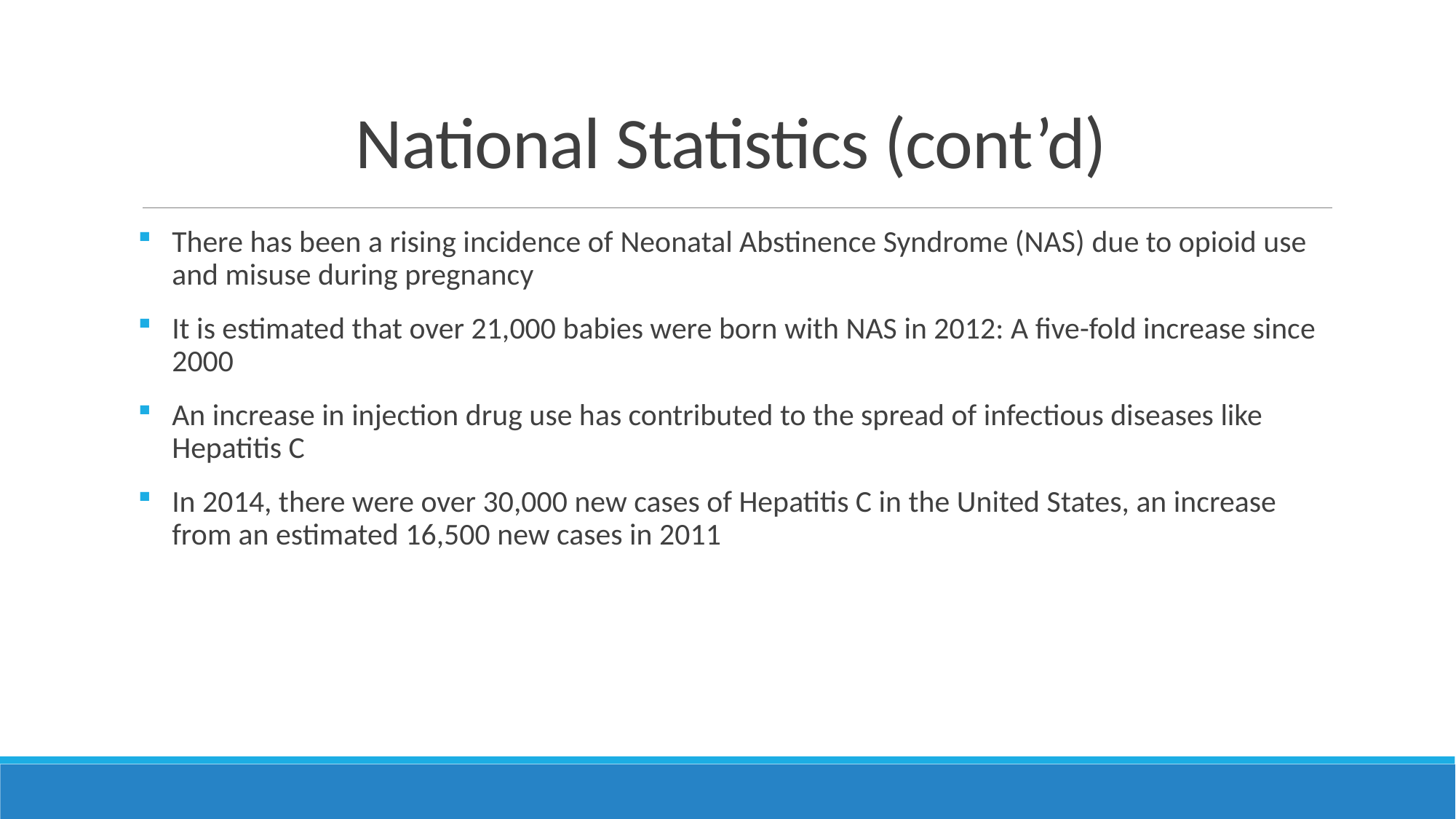

# National Statistics (cont’d)
There has been a rising incidence of Neonatal Abstinence Syndrome (NAS) due to opioid use and misuse during pregnancy
It is estimated that over 21,000 babies were born with NAS in 2012: A five-fold increase since 2000
An increase in injection drug use has contributed to the spread of infectious diseases like Hepatitis C
In 2014, there were over 30,000 new cases of Hepatitis C in the United States, an increase from an estimated 16,500 new cases in 2011